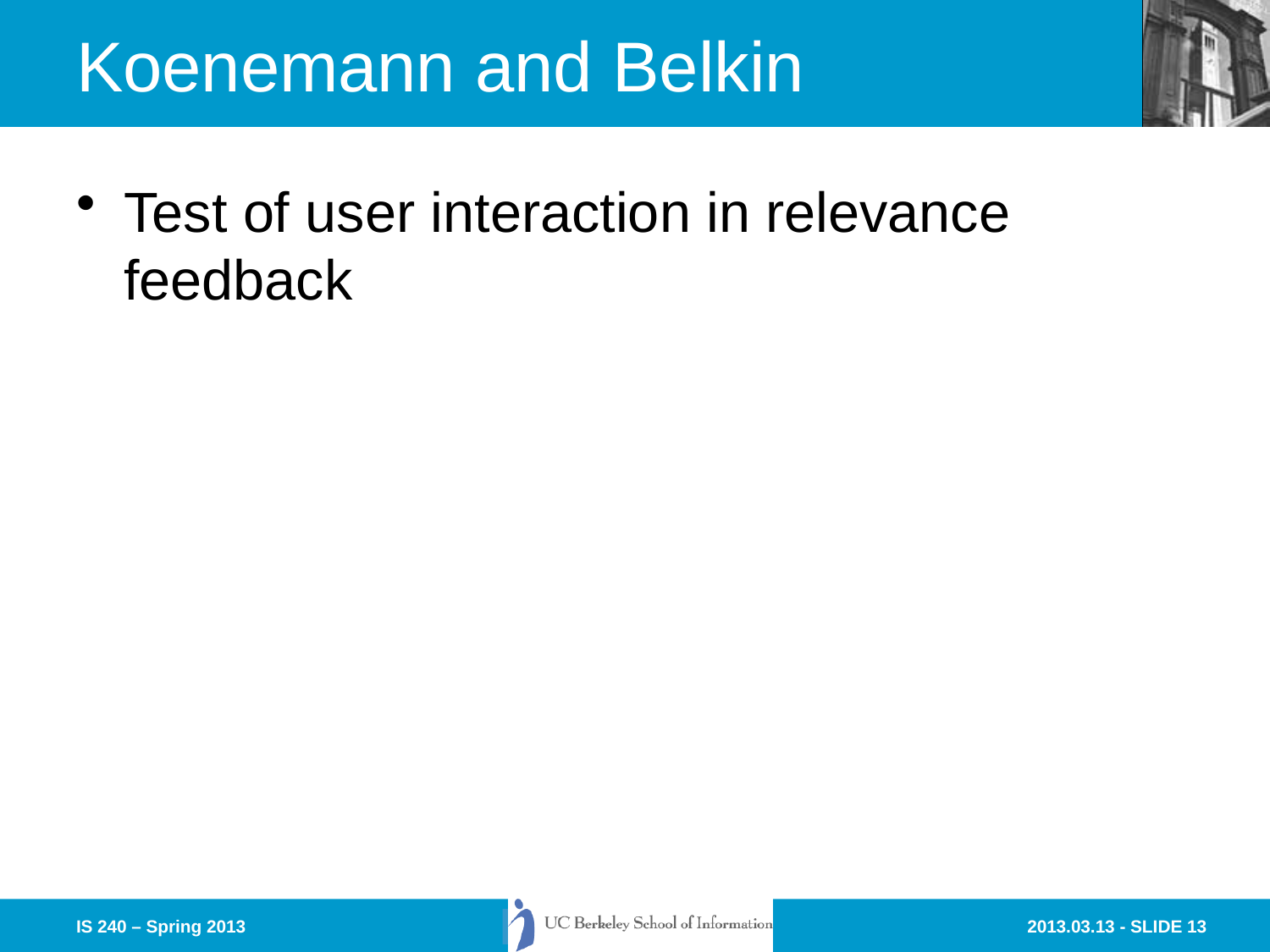

# Koenemann and Belkin
Test of user interaction in relevance feedback
IS 240 – Spring 2013